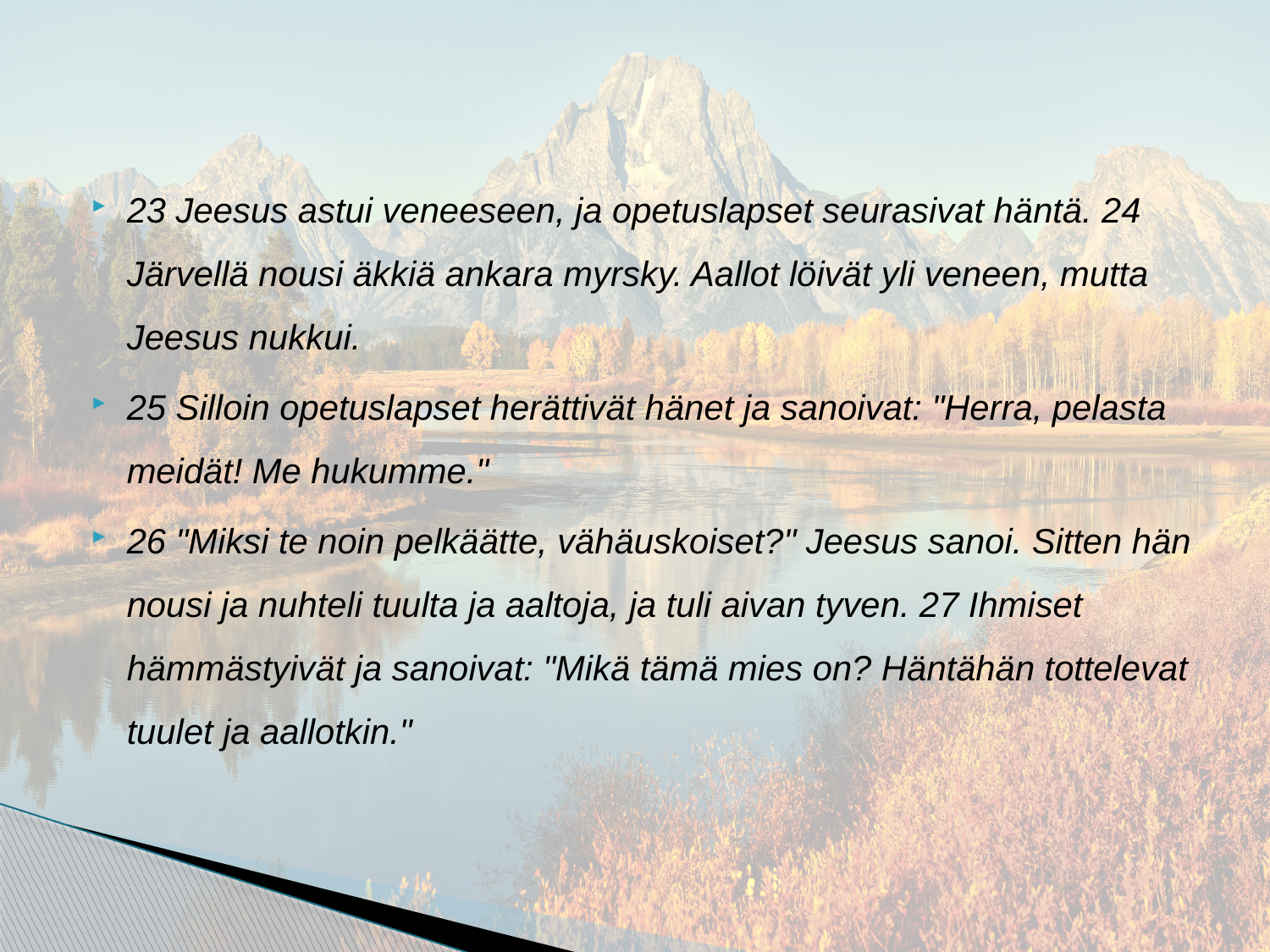

#

23 Jeesus astui veneeseen, ja opetuslapset seurasivat häntä. 24 Järvellä nousi äkkiä ankara myrsky. Aallot löivät yli veneen, mutta Jeesus nukkui.
25 Silloin opetuslapset herättivät hänet ja sanoivat: "Herra, pelasta meidät! Me hukumme."
26 "Miksi te noin pelkäätte, vähäuskoiset?" Jeesus sanoi. Sitten hän nousi ja nuhteli tuulta ja aaltoja, ja tuli aivan tyven. 27 Ihmiset hämmästyivät ja sanoivat: "Mikä tämä mies on? Häntähän tottelevat tuulet ja aallotkin."